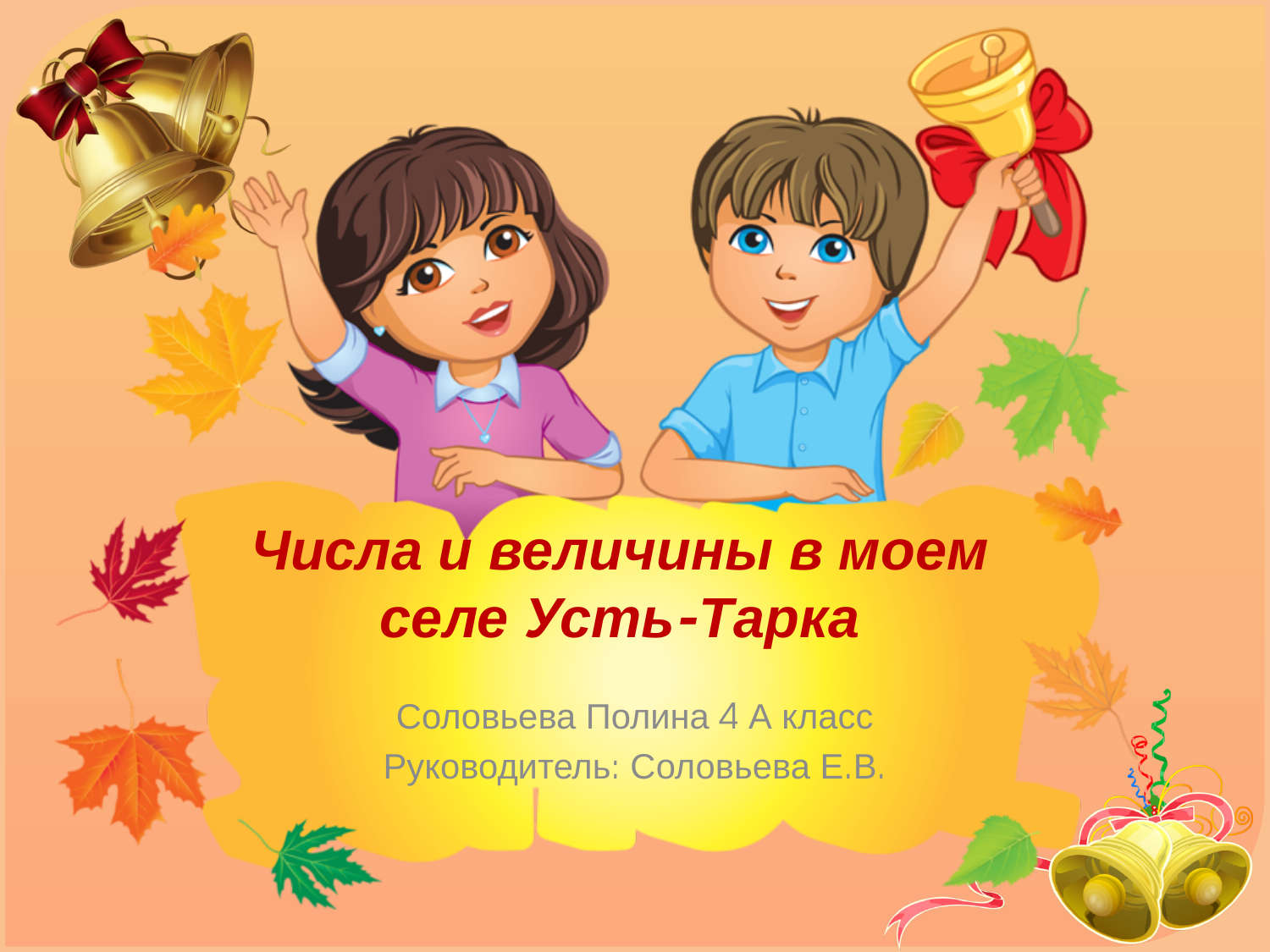

Числа и величины в моем селе Усть-Тарка

Соловьева Полина 4 А класс
Руководитель: Соловьева Е.В.